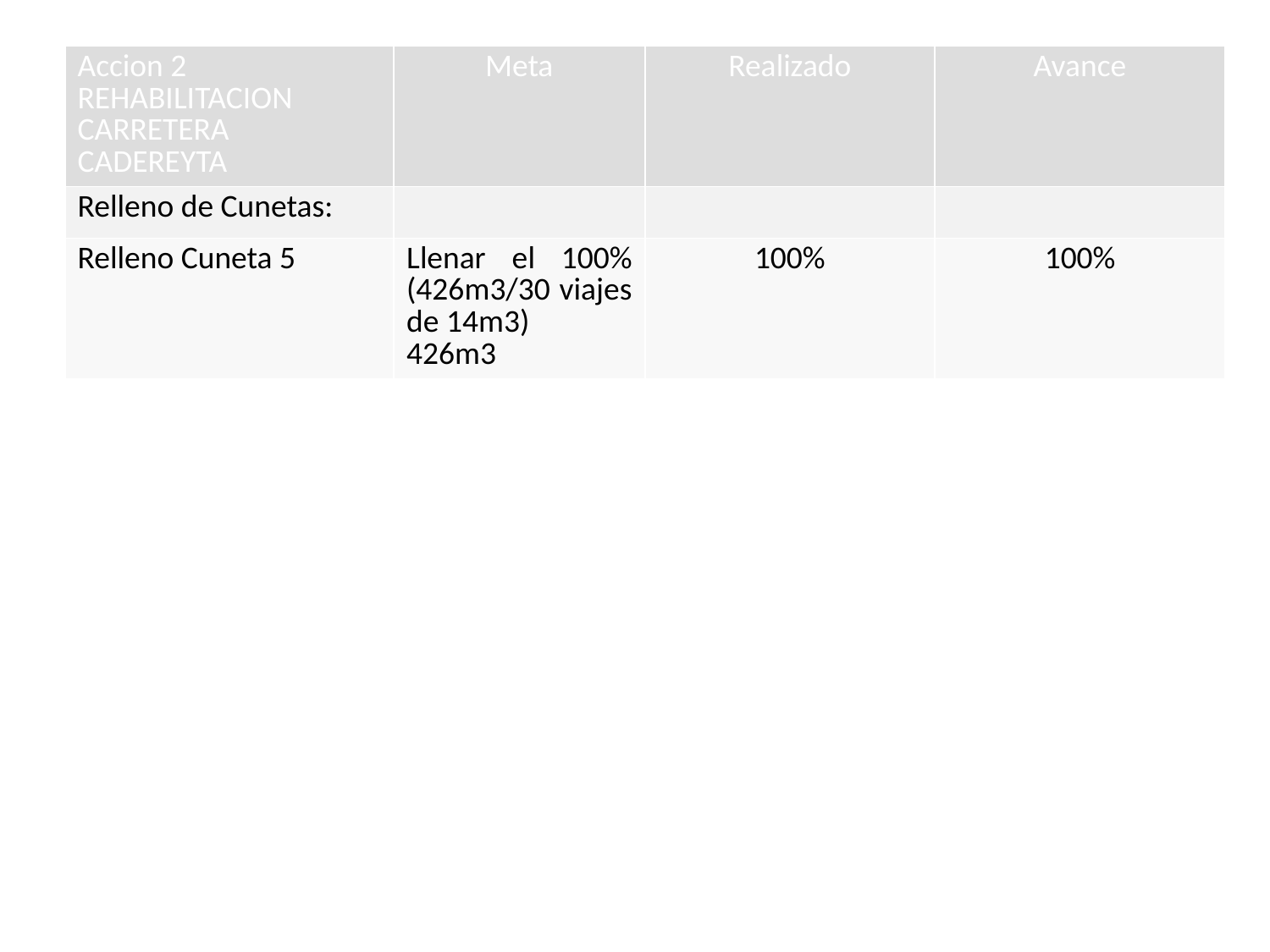

| Accion 2 REHABILITACION CARRETERA CADEREYTA | Meta | Realizado | Avance |
| --- | --- | --- | --- |
| Relleno de Cunetas: |  |  |  |
| Relleno Cuneta 5 | Llenar el 100% (426m3/30 viajes de 14m3) 426m3 | 100% | 100% |